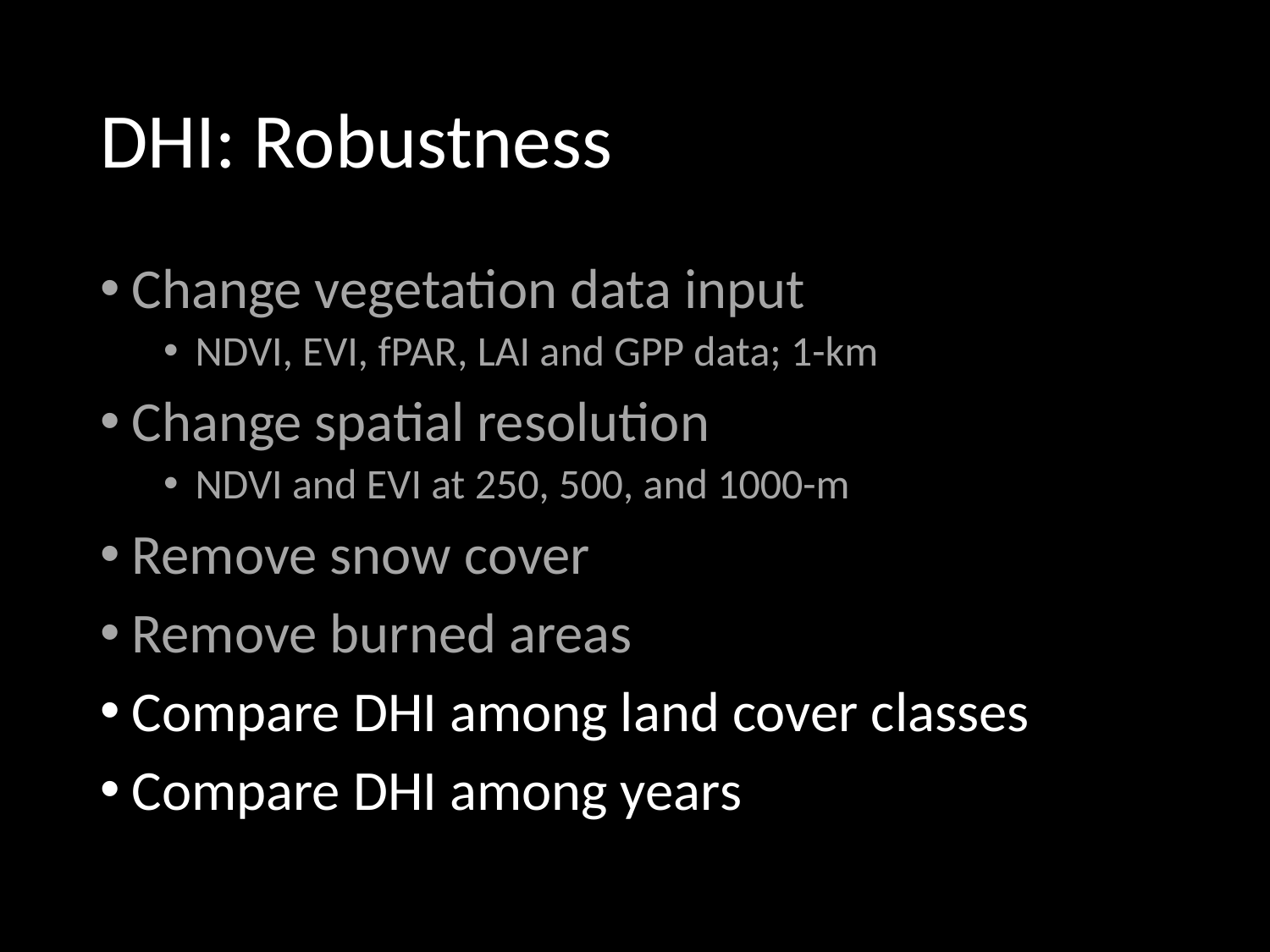

# DHI: Robustness
Change vegetation data input
NDVI, EVI, fPAR, LAI and GPP data; 1-km
Change spatial resolution
NDVI and EVI at 250, 500, and 1000-m
Remove snow cover
Remove burned areas
Compare DHI among land cover classes
Compare DHI among years